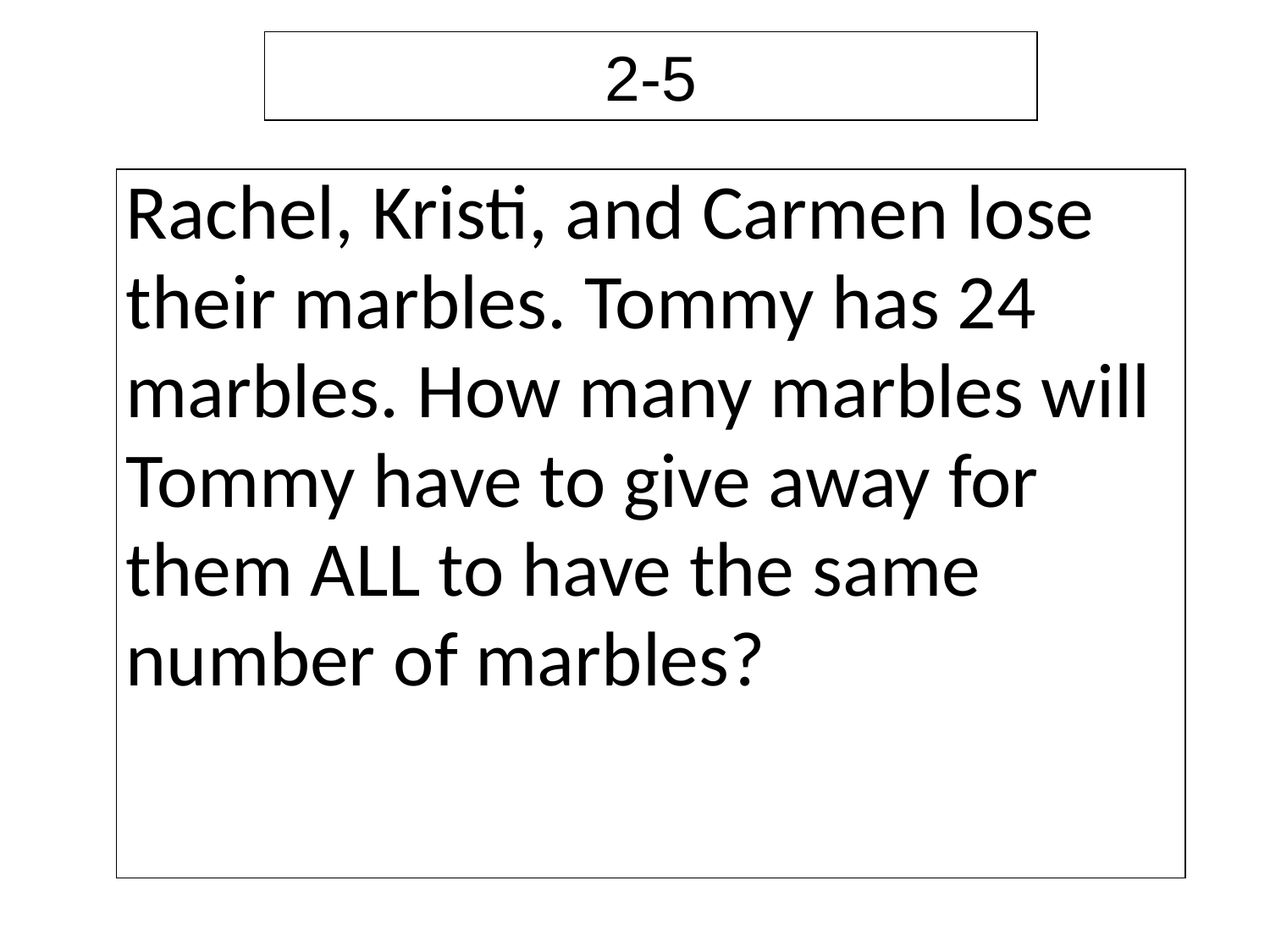

2-5
| Rachel, Kristi, and Carmen lose their marbles. Tommy has 24 marbles. How many marbles will Tommy have to give away for them ALL to have the same number of marbles? |
| --- |